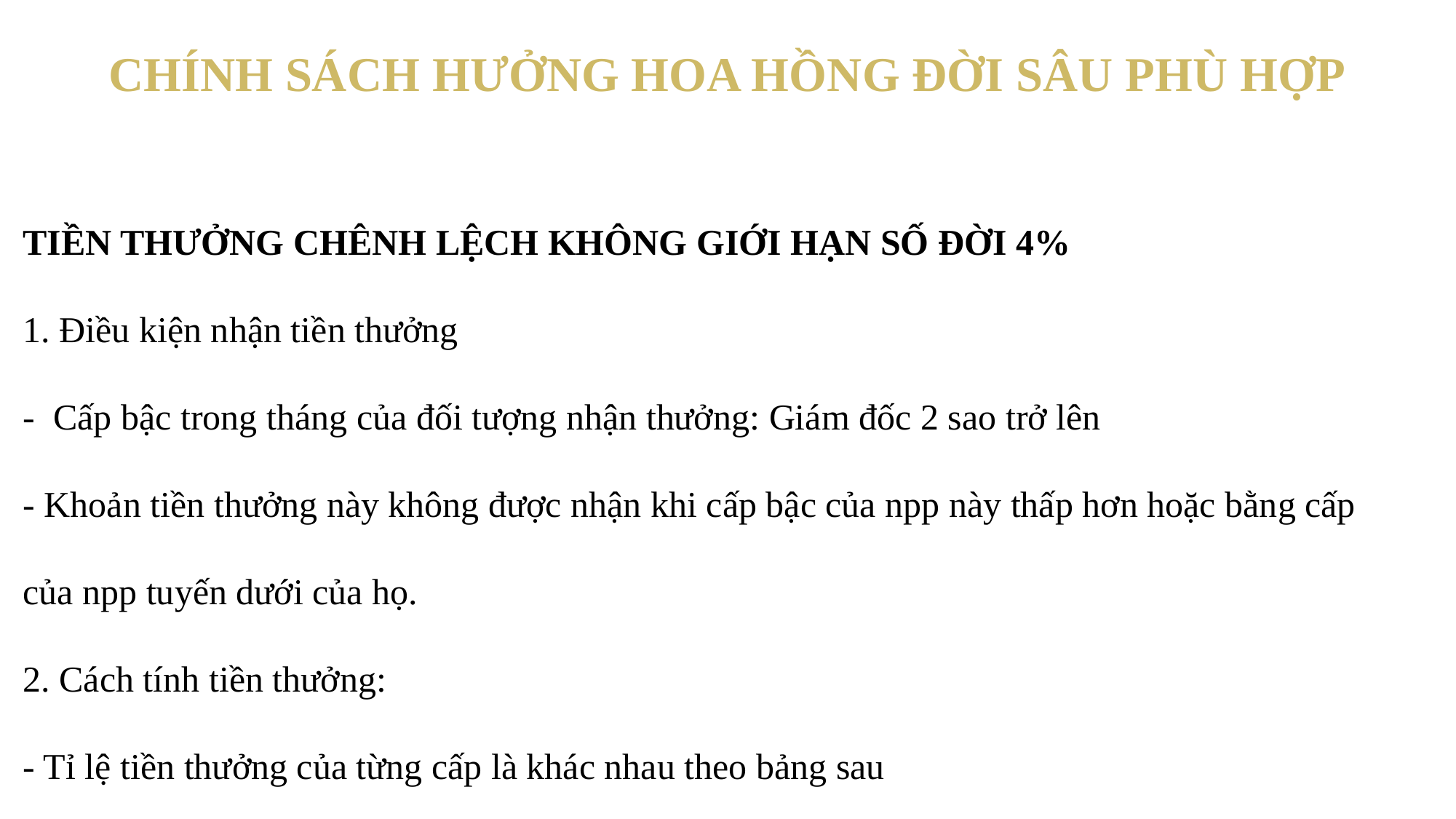

# CHÍNH SÁCH HƯỞNG HOA HỒNG ĐỜI SÂU PHÙ HỢP
TIỀN THƯỞNG CHÊNH LỆCH KHÔNG GIỚI HẠN SỐ ĐỜI 4%
1. Điều kiện nhận tiền thưởng
-  Cấp bậc trong tháng của đối tượng nhận thưởng: Giám đốc 2 sao trở lên
- Khoản tiền thưởng này không được nhận khi cấp bậc của npp này thấp hơn hoặc bằng cấp của npp tuyến dưới của họ.
2. Cách tính tiền thưởng:
- Tỉ lệ tiền thưởng của từng cấp là khác nhau theo bảng sau